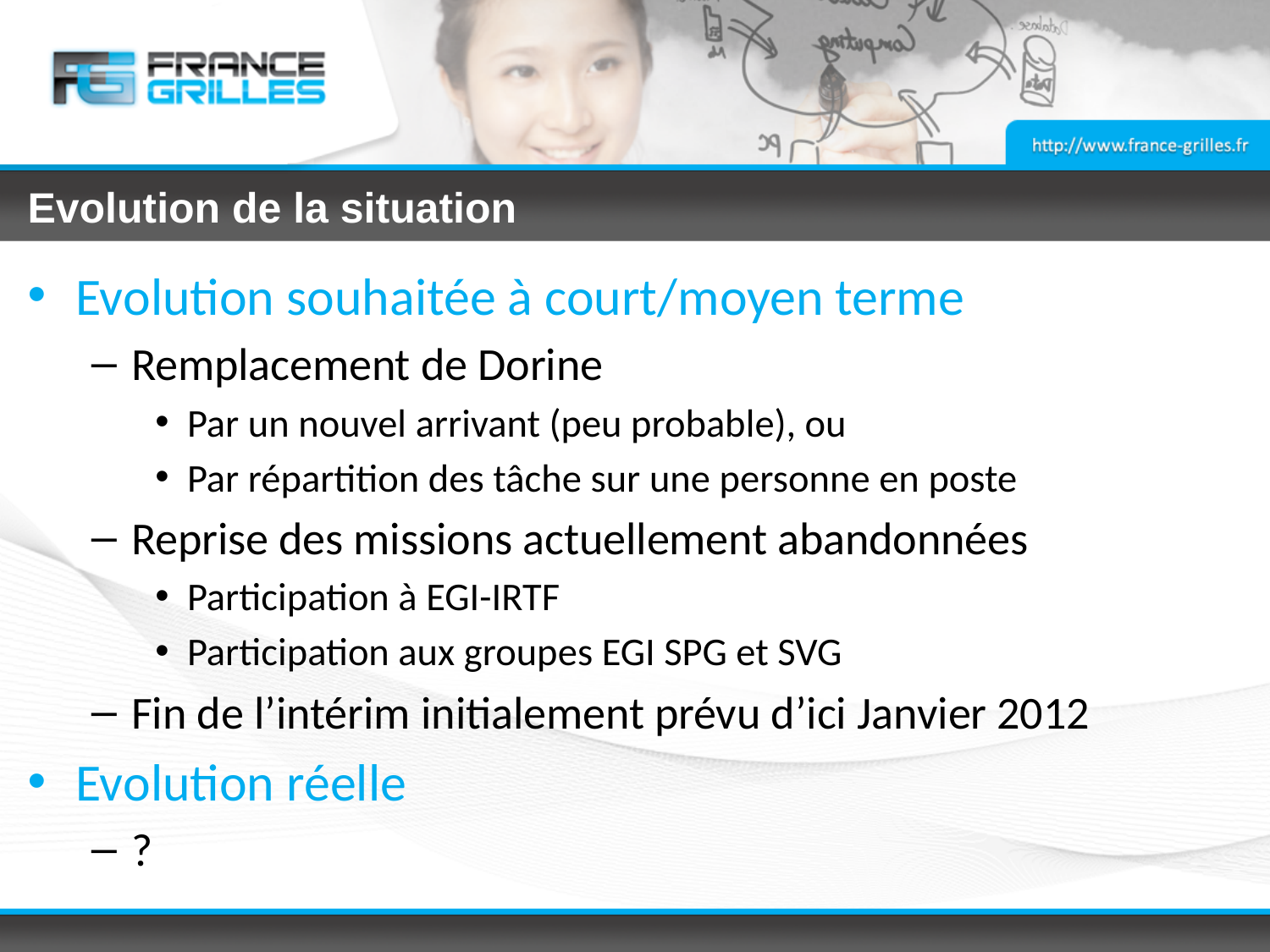

# Evolution de la situation
Evolution souhaitée à court/moyen terme
Remplacement de Dorine
Par un nouvel arrivant (peu probable), ou
Par répartition des tâche sur une personne en poste
Reprise des missions actuellement abandonnées
Participation à EGI-IRTF
Participation aux groupes EGI SPG et SVG
Fin de l’intérim initialement prévu d’ici Janvier 2012
Evolution réelle
?